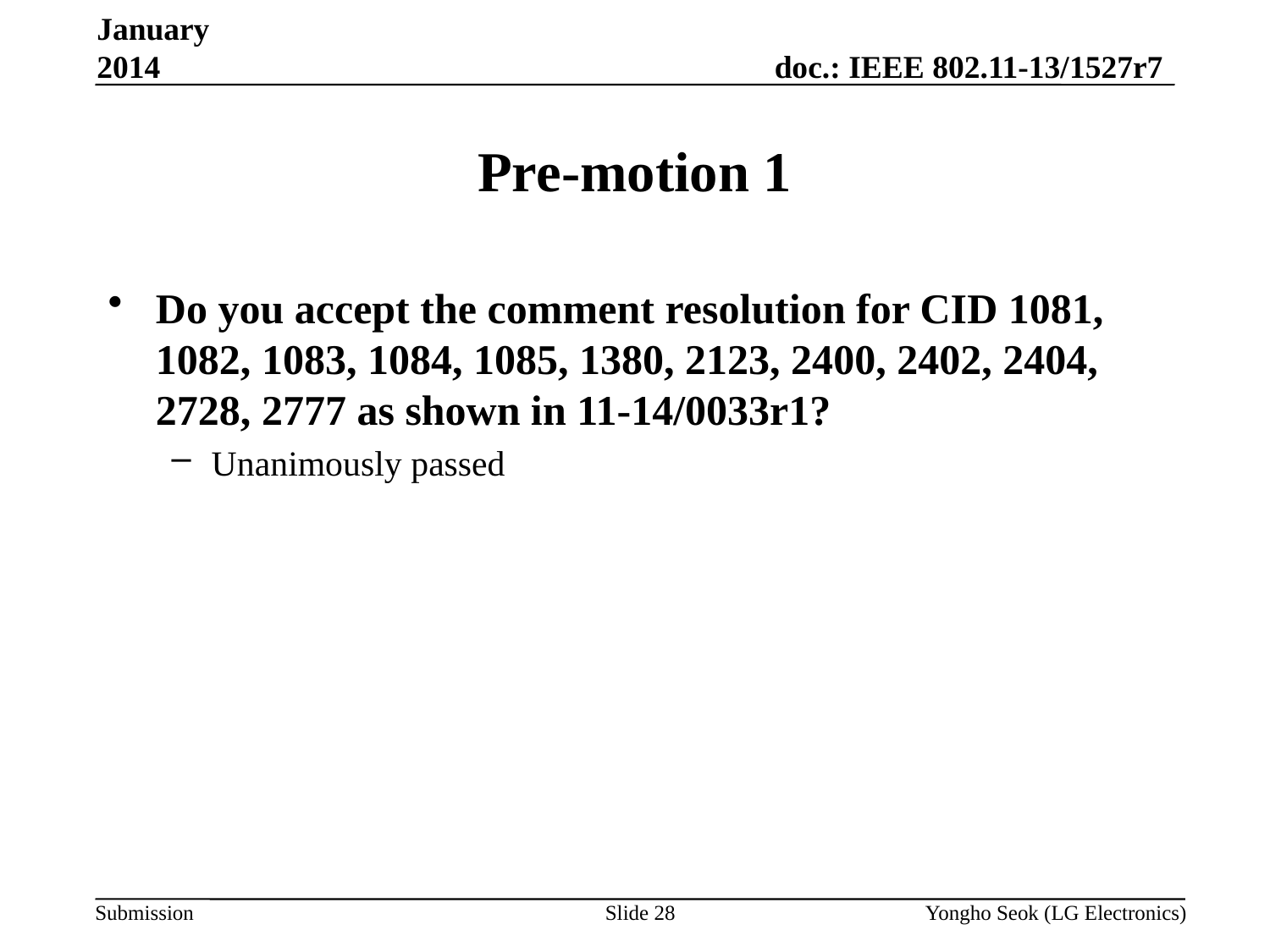

January 2014
# Pre-motion 1
Do you accept the comment resolution for CID 1081, 1082, 1083, 1084, 1085, 1380, 2123, 2400, 2402, 2404, 2728, 2777 as shown in 11-14/0033r1?
Unanimously passed

Slide 28
Yongho Seok (LG Electronics)